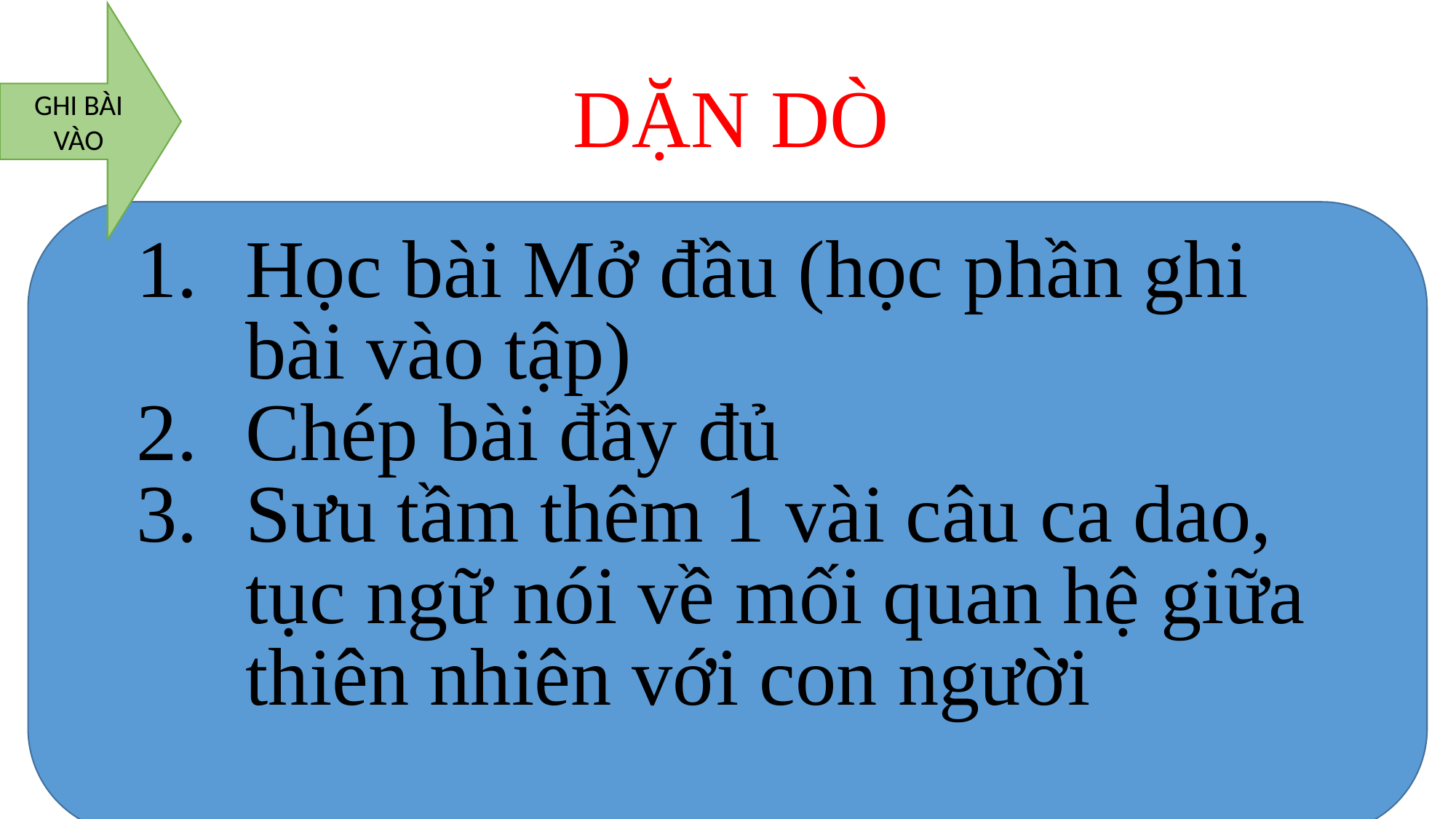

GHI BÀI VÀO
# DẶN DÒ

Học bài Mở đầu (học phần ghi bài vào tập)
Chép bài đầy đủ
Sưu tầm thêm 1 vài câu ca dao, tục ngữ nói về mối quan hệ giữa thiên nhiên với con người